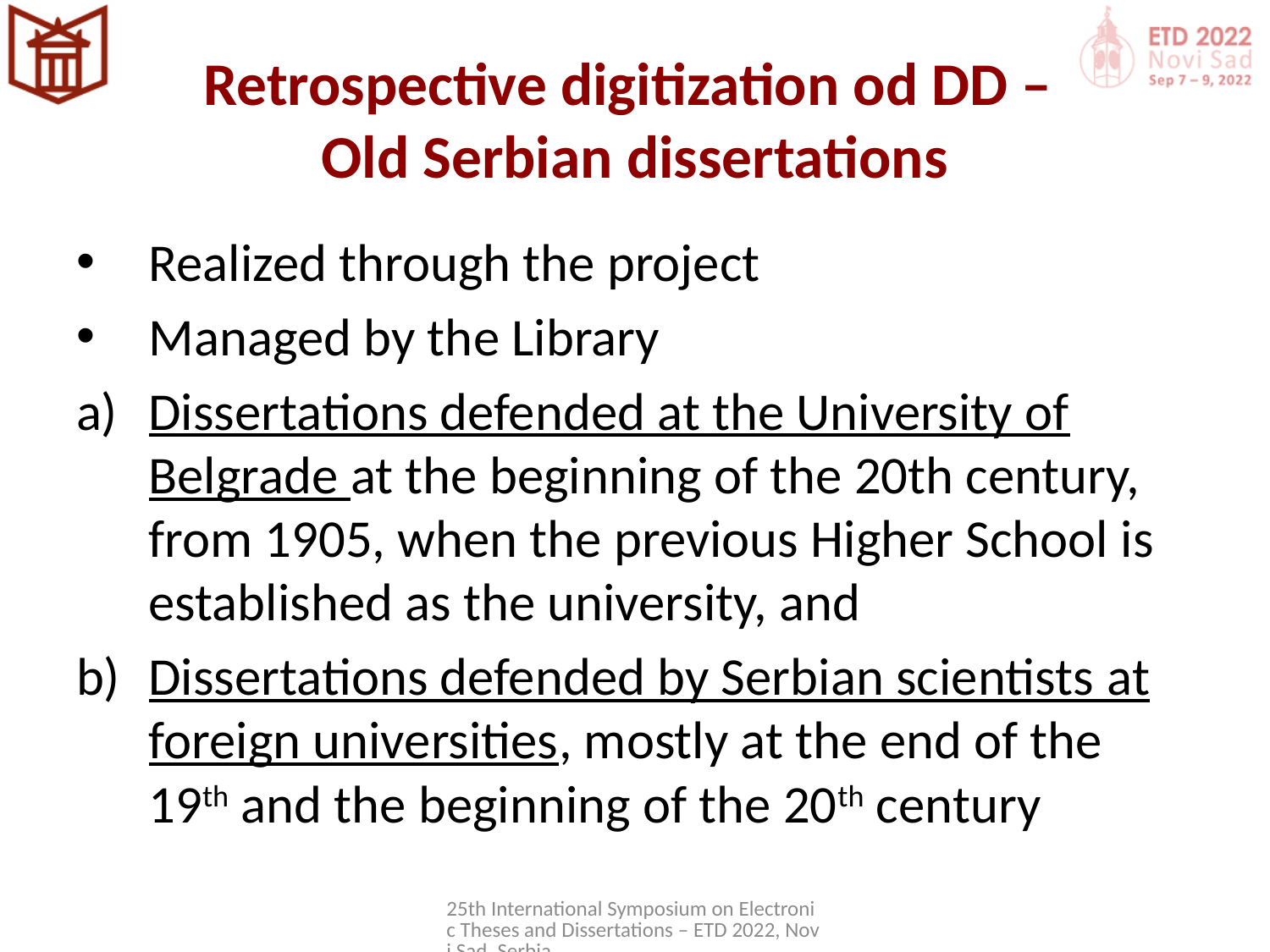

# Retrospective digitization od DD – Old Serbian dissertations
Realized through the project
Managed by the Library
Dissertations defended at the University of Belgrade at the beginning of the 20th century, from 1905, when the previous Higher School is established as the university, and
Dissertations defended by Serbian scientists at foreign universities, mostly at the end of the 19th and the beginning of the 20th century
25th International Symposium on Electronic Theses and Dissertations – ETD 2022, Novi Sad, Serbia